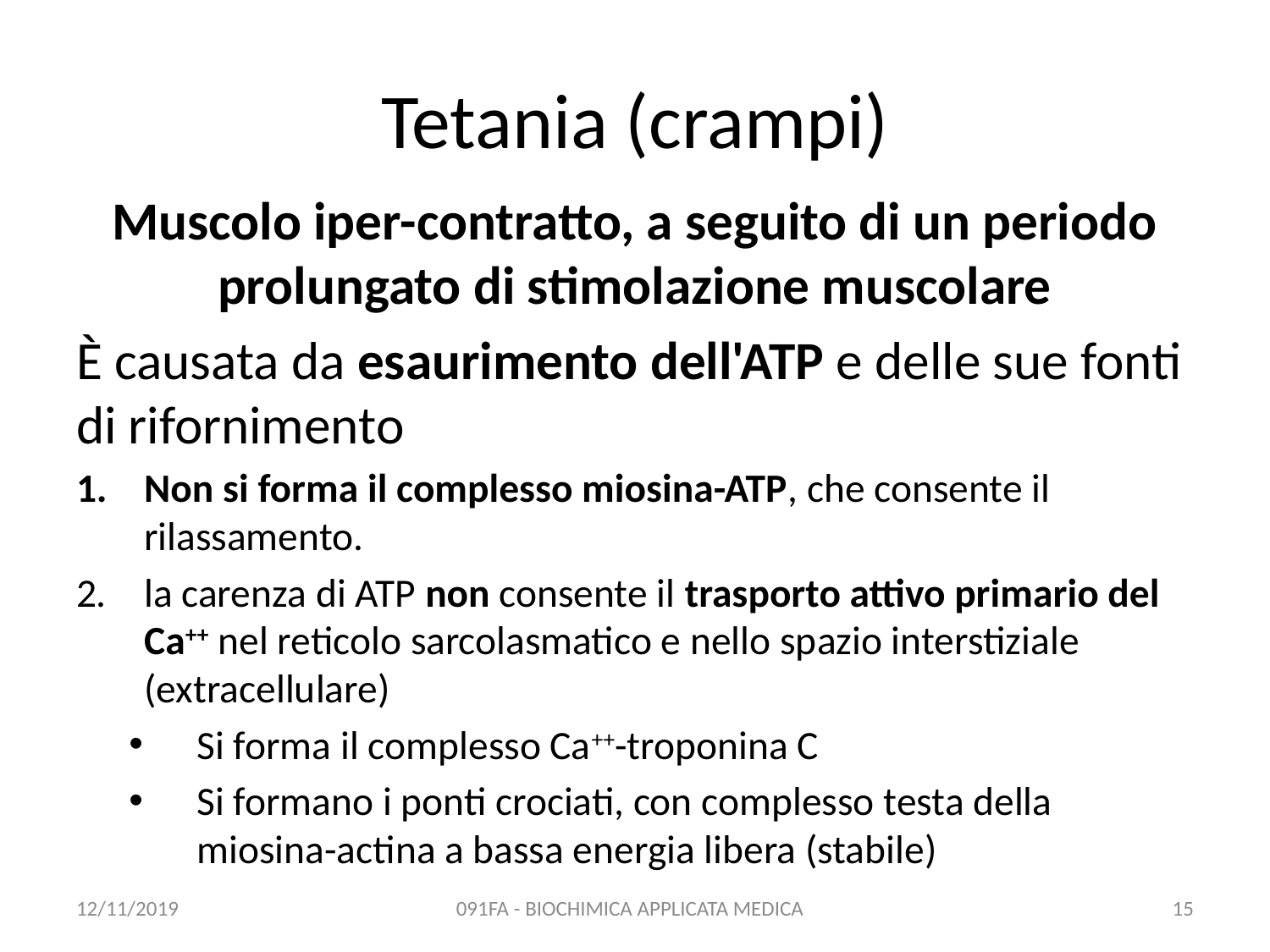

# Tetania (crampi)
Muscolo iper-contratto, a seguito di un periodo prolungato di stimolazione muscolare
È causata da esaurimento dell'ATP e delle sue fonti di rifornimento
Non si forma il complesso miosina-ATP, che consente il rilassamento.
la carenza di ATP non consente il trasporto attivo primario del Ca++ nel reticolo sarcolasmatico e nello spazio interstiziale (extracellulare)
Si forma il complesso Ca++-troponina C
Si formano i ponti crociati, con complesso testa della miosina-actina a bassa energia libera (stabile)

12/11/2019
091FA - BIOCHIMICA APPLICATA MEDICA
15